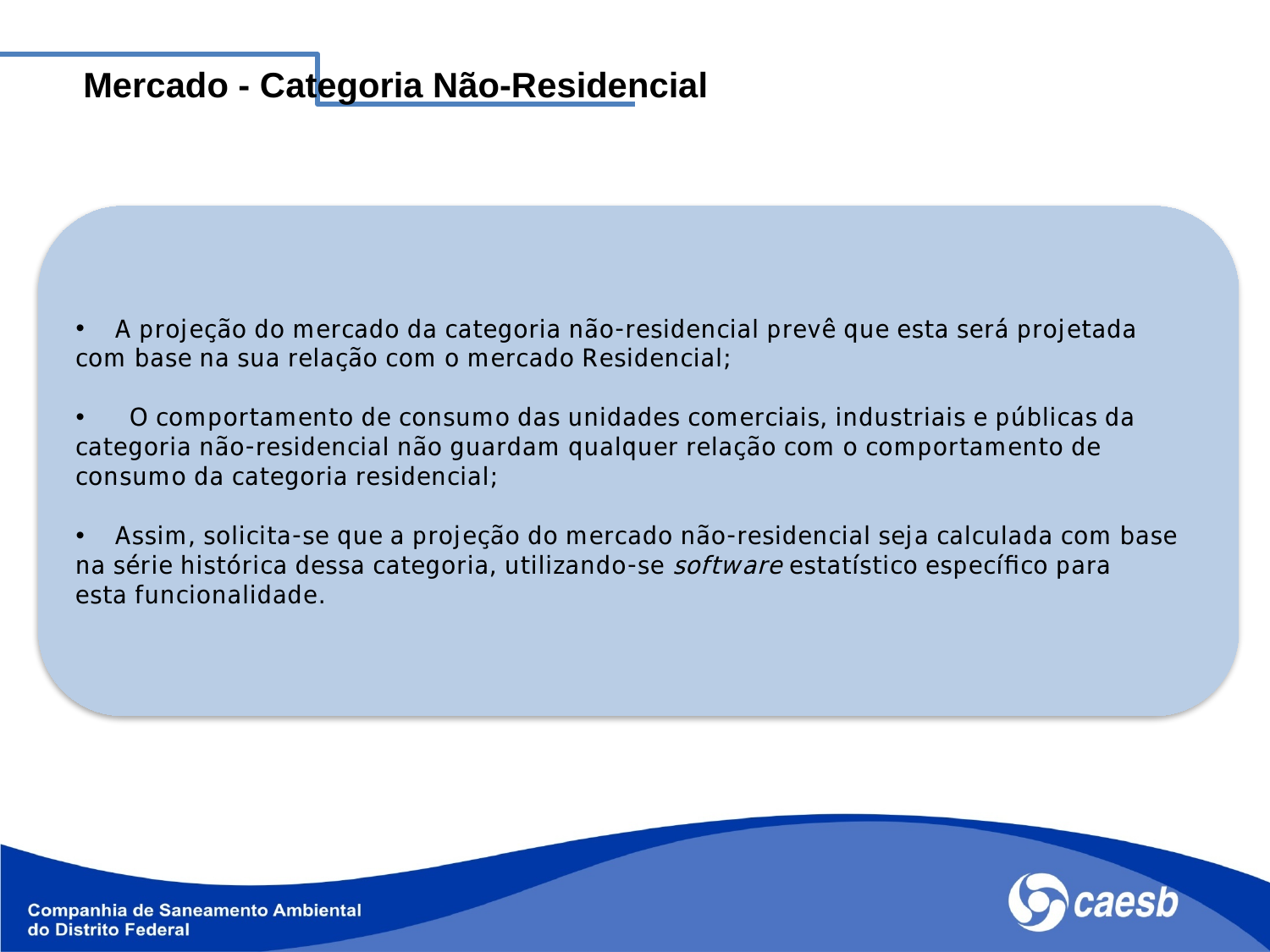

Mercado - Categoria Não-Residencial

A projeção do mercado da categoria não-residencial prevê que esta será projetada
com base na sua relação com o mercado Residencial;

  O comportamento de consumo das unidades comerciais, industriais e públicas da
categoria não-residencial não guardam qualquer relação com o comportamento de
consumo da categoria residencial;

Assim, solicita-se que a projeção do mercado não-residencial seja calculada com base
na série histórica dessa categoria, utilizando-se software estatístico específico para
esta funcionalidade.